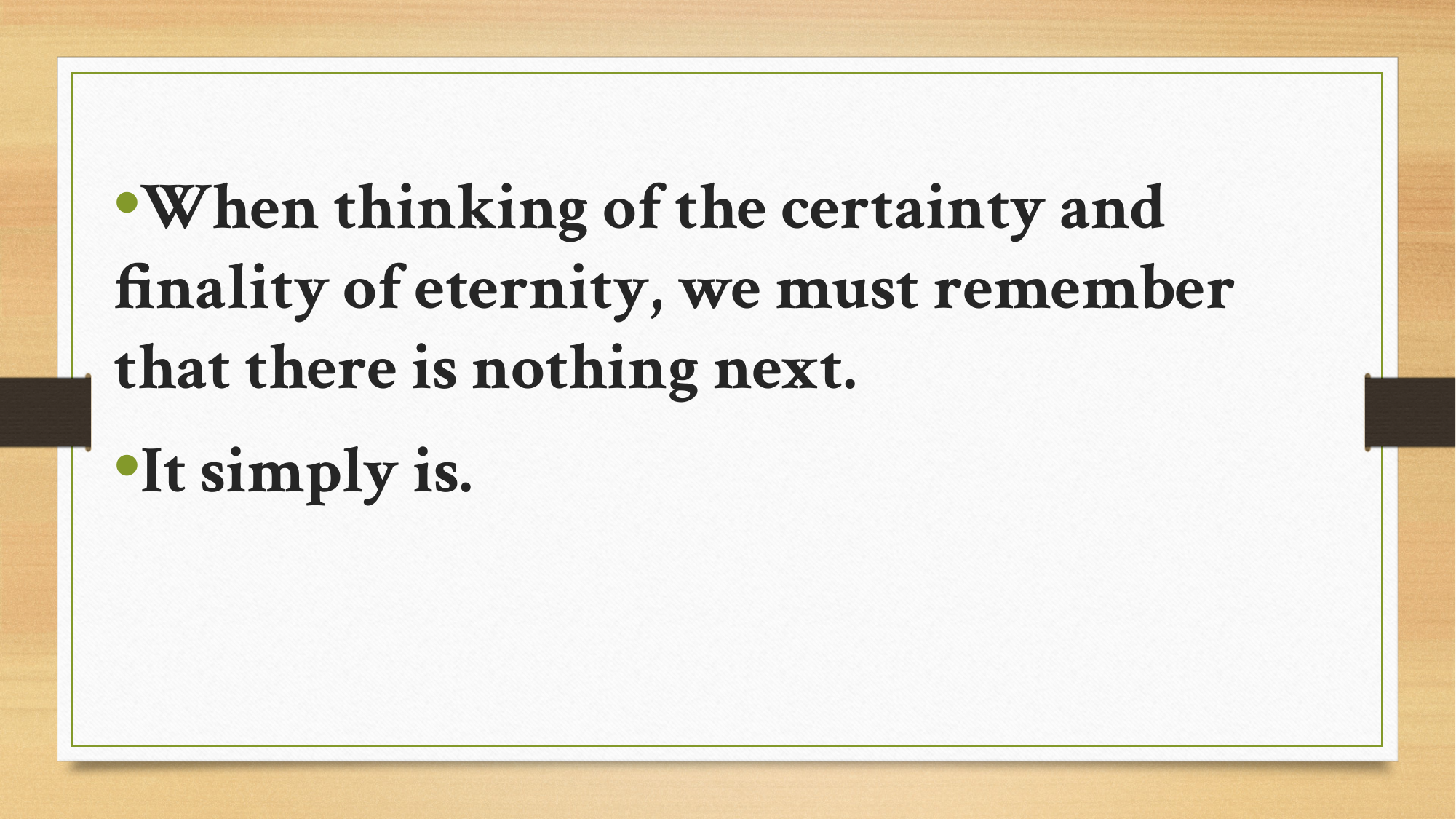

When thinking of the certainty and finality of eternity, we must remember that there is nothing next.
It simply is.